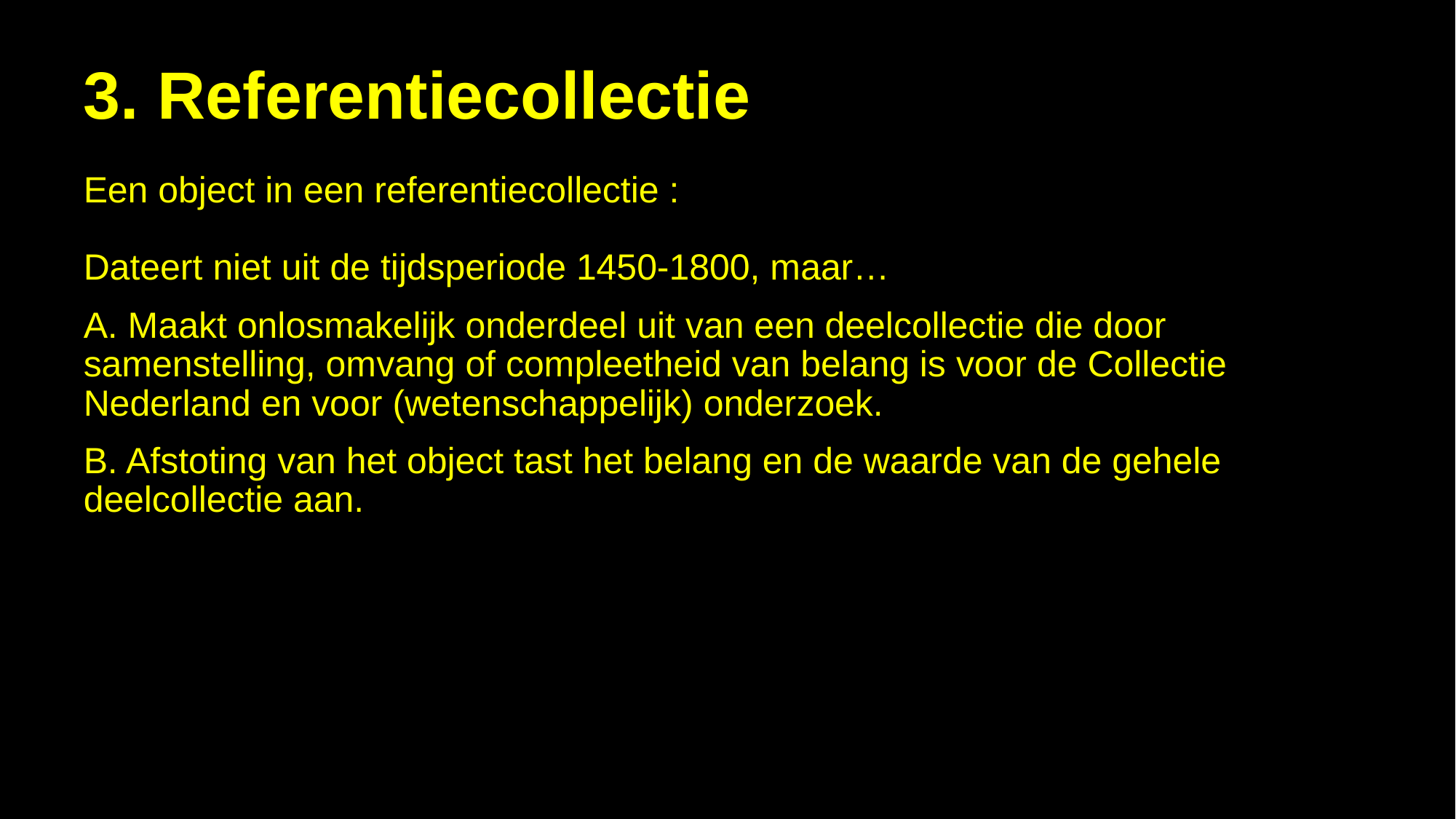

3. Referentiecollectie

Een object in een referentiecollectie :

Dateert niet uit de tijdsperiode 1450-1800, maar…

A. Maakt onlosmakelijk onderdeel uit van een deelcollectie die door

samenstelling, omvang of compleetheid van belang is voor de Collectie

Nederland en voor (wetenschappelijk) onderzoek.

B. Afstoting van het object tast het belang en de waarde van de gehele

deelcollectie aan.